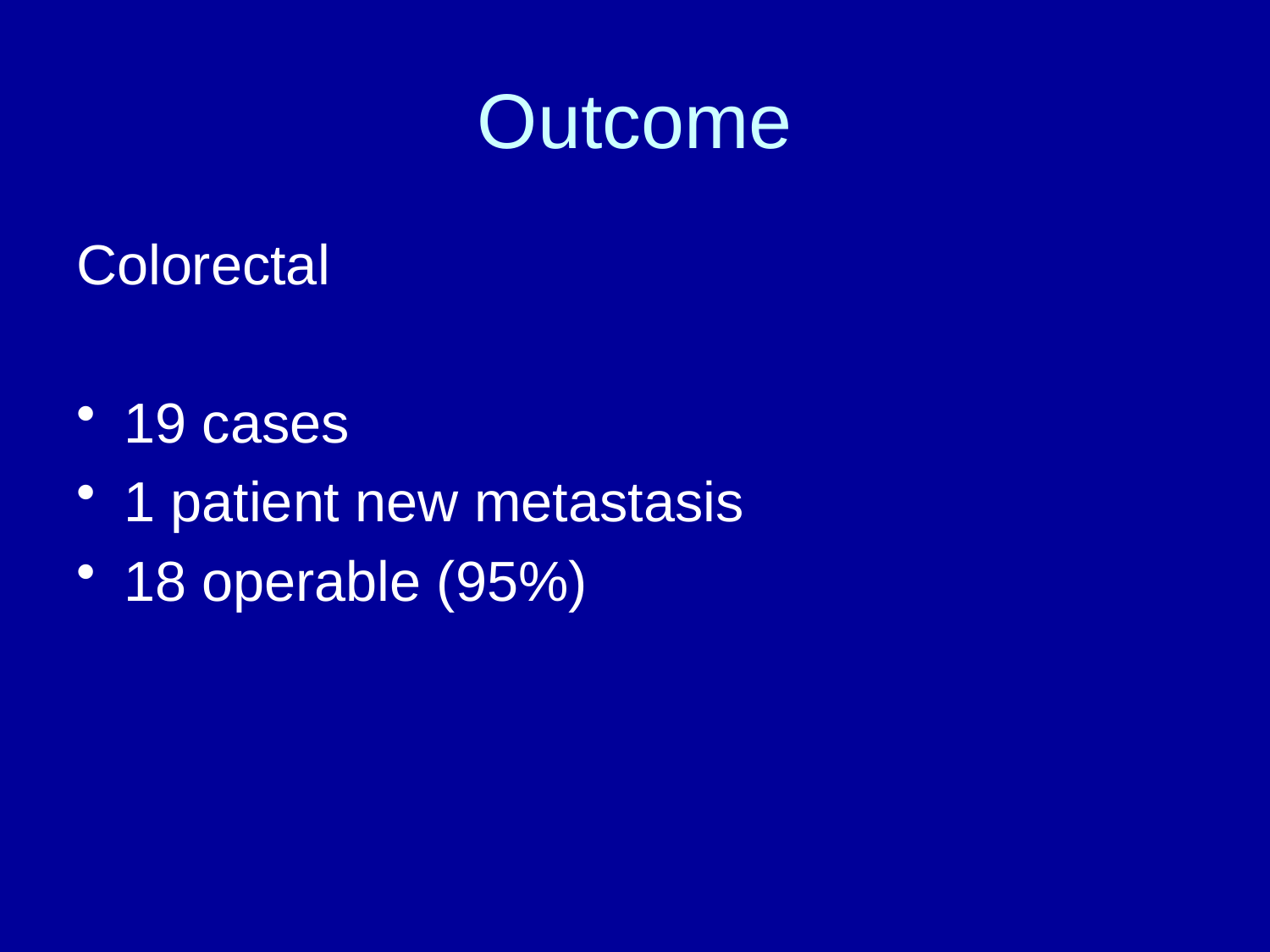

# Outcome
Colorectal

19 cases
1 patient new metastasis
18 operable (95%)